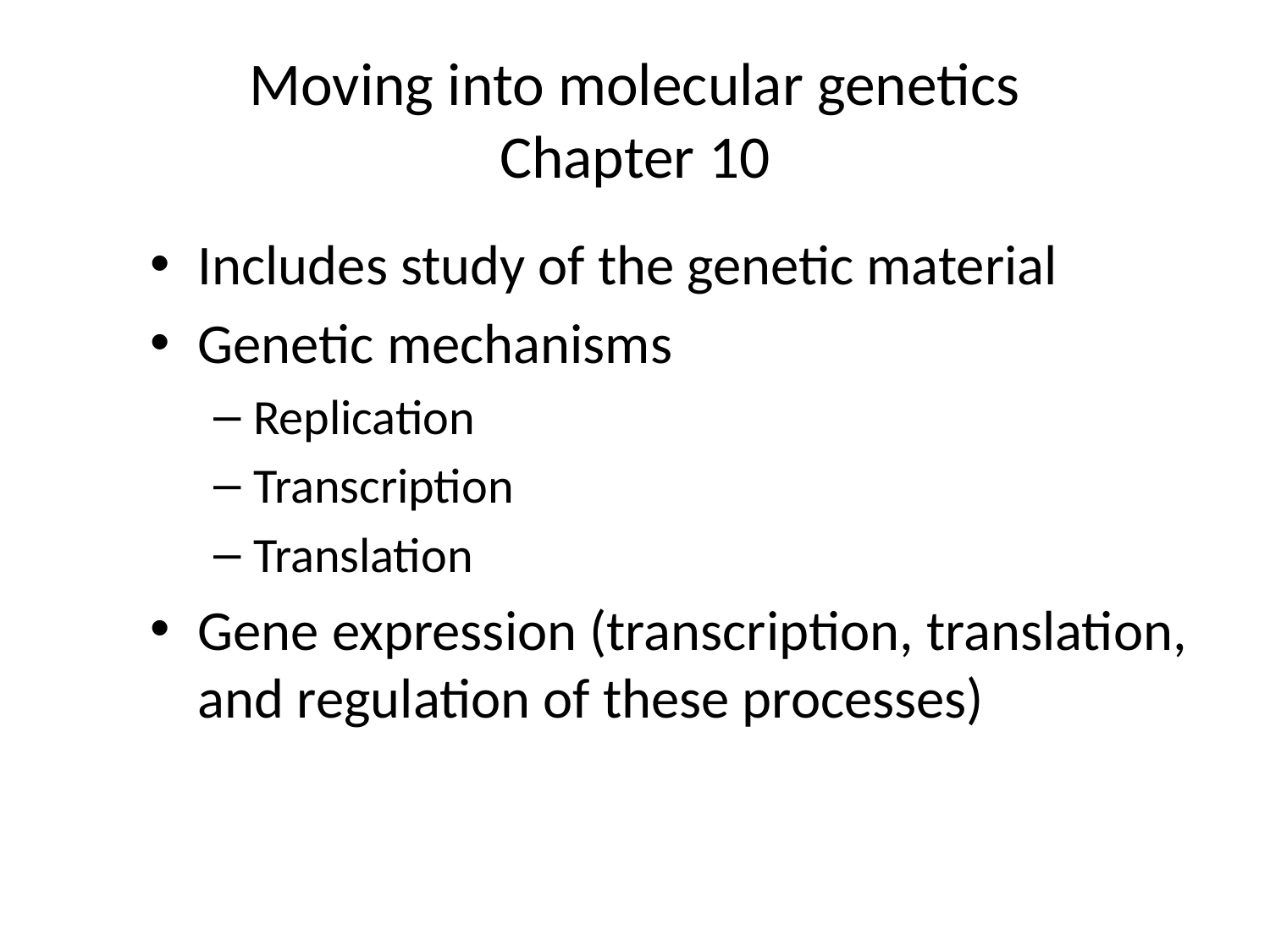

# Moving into molecular genetics Chapter 10
Includes study of the genetic material
Genetic mechanisms
Replication
Transcription
Translation
Gene expression (transcription, translation, and regulation of these processes)